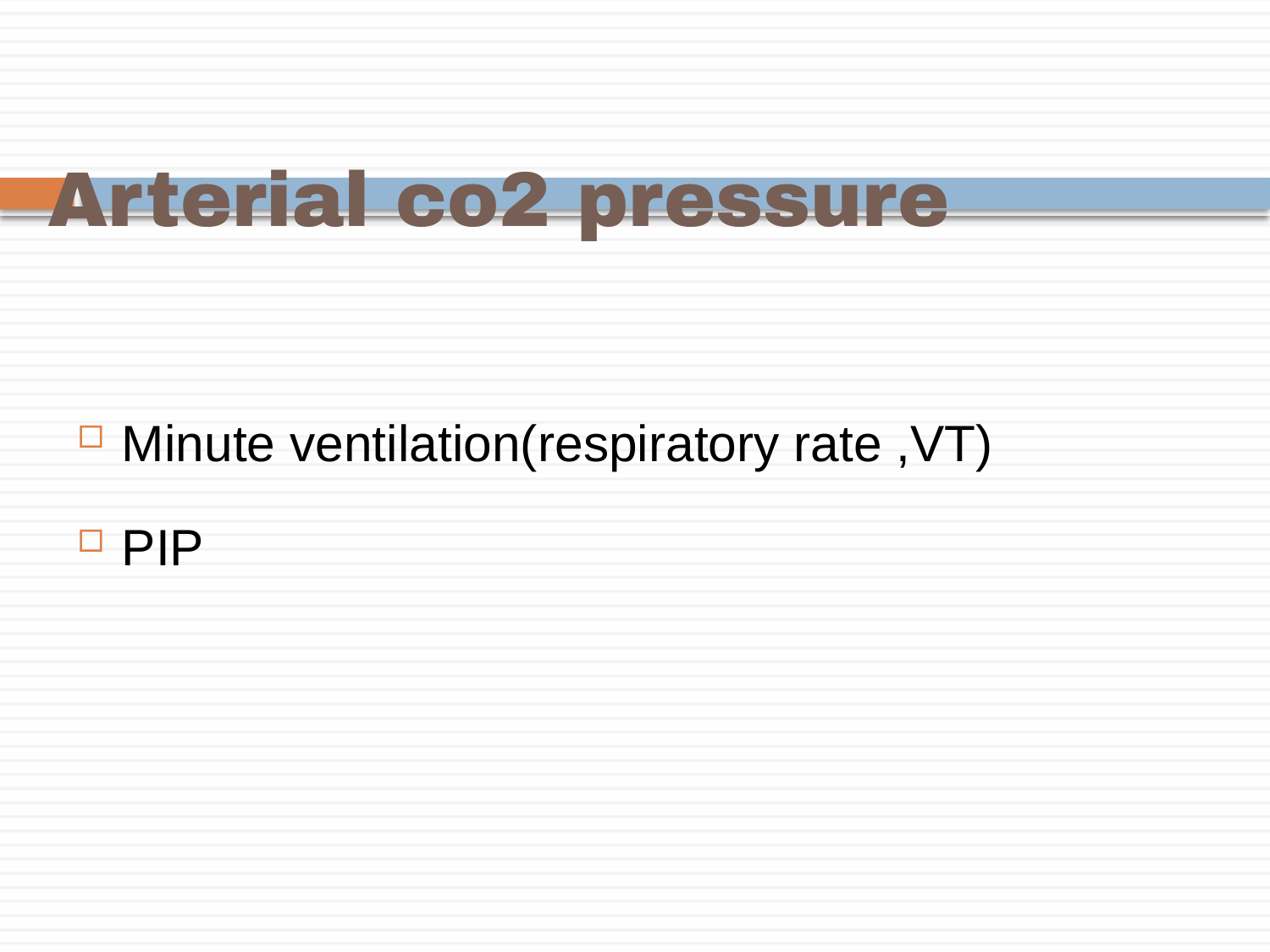

# Arterial co2 pressure

Minute ventilation(respiratory rate ,VT)
PIP